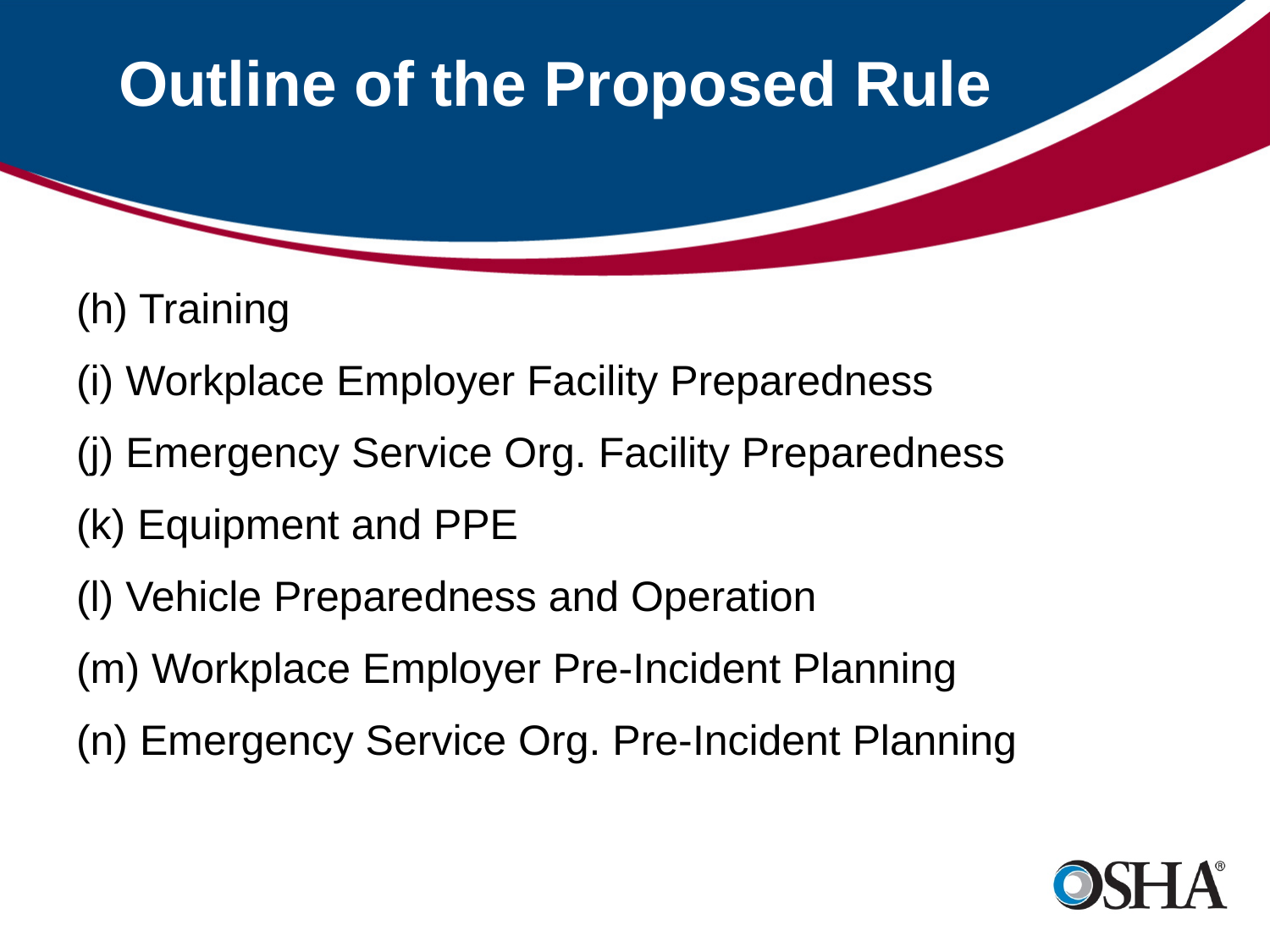

# Outline of the Proposed Rule
(h) Training
(i) Workplace Employer Facility Preparedness
(j) Emergency Service Org. Facility Preparedness
(k) Equipment and PPE
(l) Vehicle Preparedness and Operation
(m) Workplace Employer Pre-Incident Planning
(n) Emergency Service Org. Pre-Incident Planning